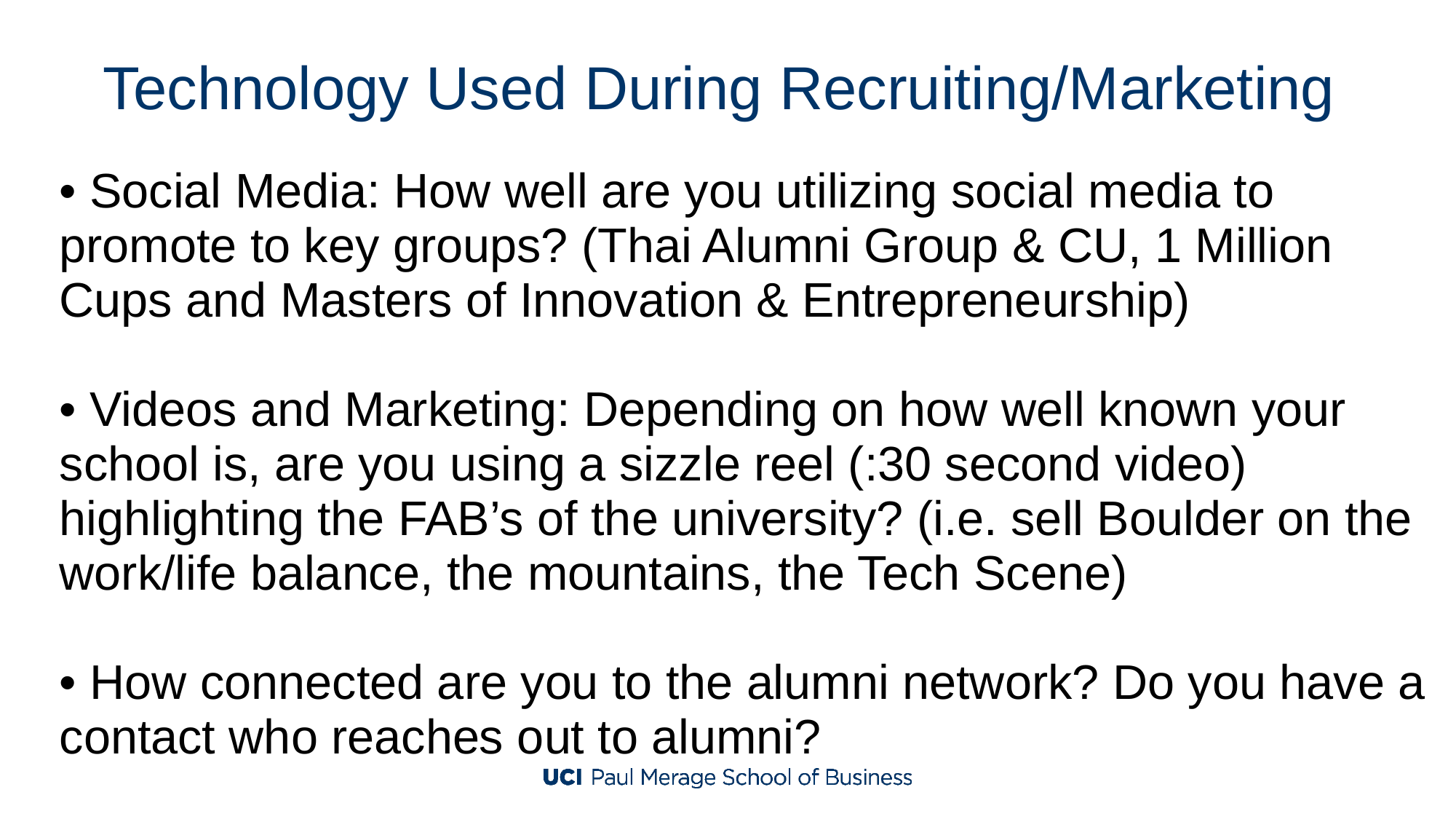

# Technology Used During Recruiting/Marketing
• Social Media: How well are you utilizing social media to promote to key groups? (Thai Alumni Group & CU, 1 Million Cups and Masters of Innovation & Entrepreneurship)

• Videos and Marketing: Depending on how well known your school is, are you using a sizzle reel (:30 second video) highlighting the FAB’s of the university? (i.e. sell Boulder on the work/life balance, the mountains, the Tech Scene)

• How connected are you to the alumni network? Do you have a contact who reaches out to alumni?